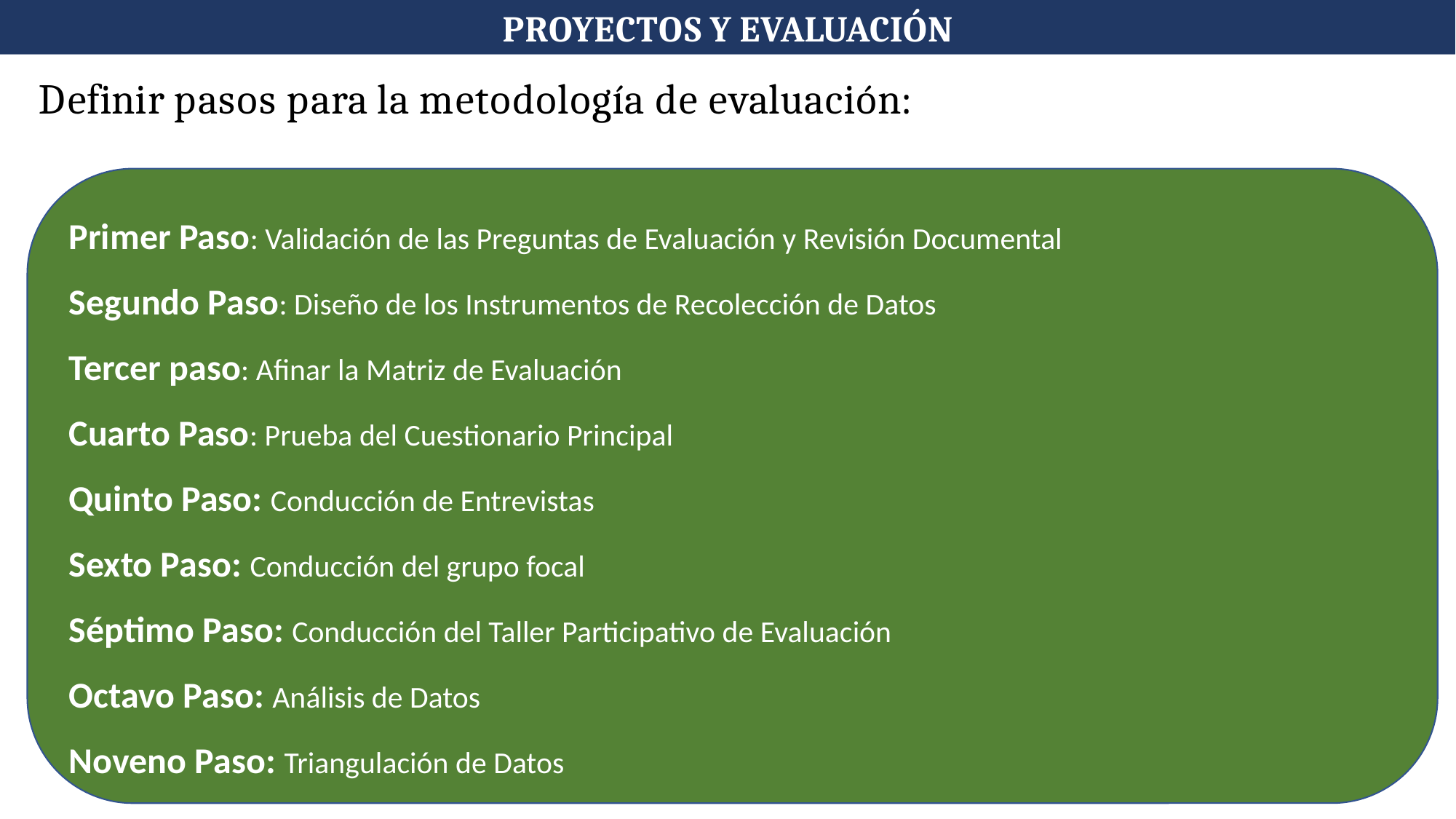

PROYECTOS Y EVALUACIÓN
Definir pasos para la metodología de evaluación:

Primer Paso: Validación de las Preguntas de Evaluación y Revisión Documental
Segundo Paso: Diseño de los Instrumentos de Recolección de Datos
Tercer paso: Afinar la Matriz de Evaluación
Cuarto Paso: Prueba del Cuestionario Principal
Quinto Paso: Conducción de Entrevistas
Sexto Paso: Conducción del grupo focal
Séptimo Paso: Conducción del Taller Participativo de Evaluación
Octavo Paso: Análisis de Datos
Noveno Paso: Triangulación de Datos